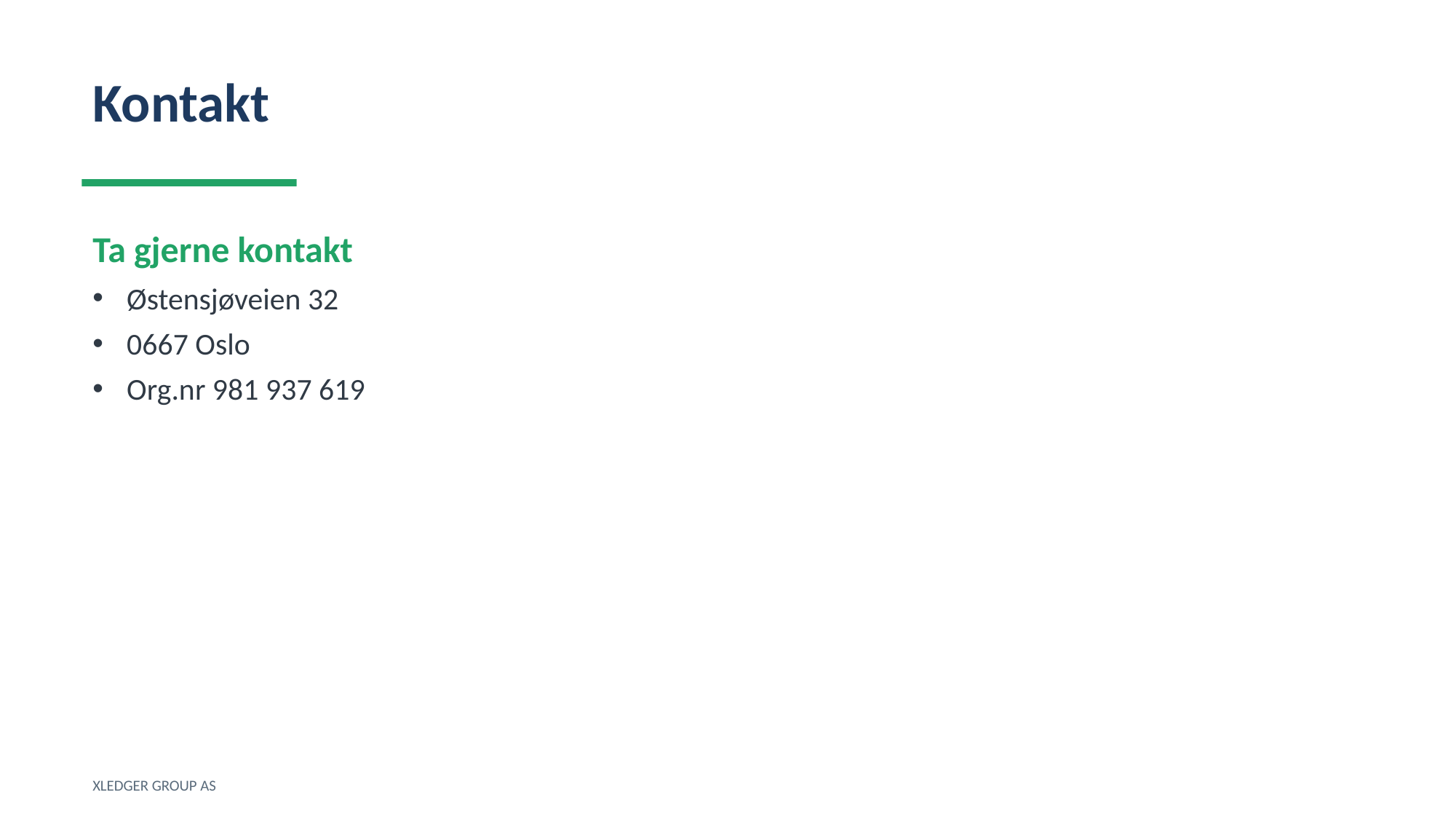

Kontakt

Ta gjerne kontakt
Østensjøveien 32
0667 Oslo
Org.nr 981 937 619
XLEDGER GROUP AS